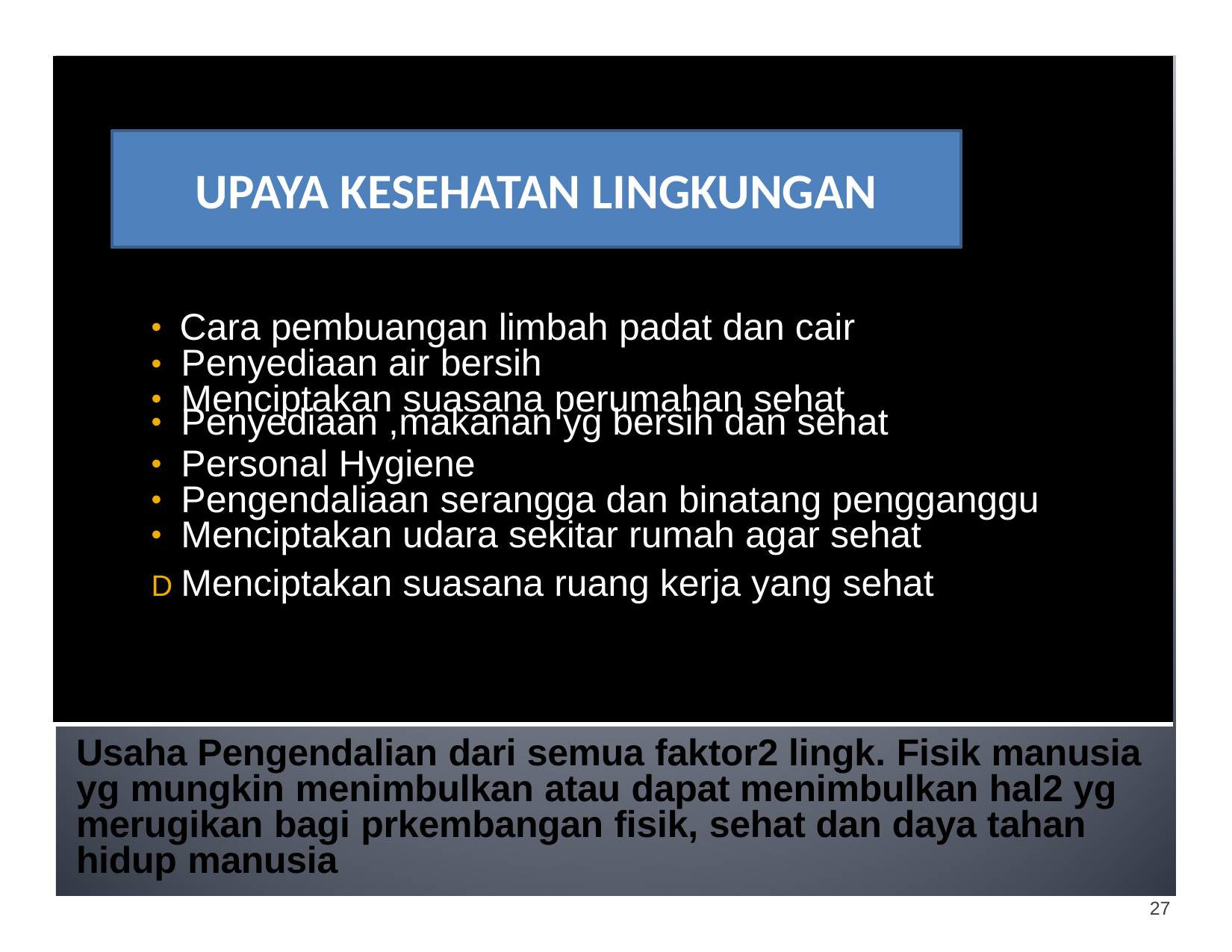

|  |
| --- |
|  |
| Cara pembuangan limbah padat dan cair Penyediaan air bersih Menciptakan suasana perumahan sehat Penyediaan ,makanan yg bersih dan sehat |
| Personal Hygiene Pengendaliaan serangga dan binatang pengganggu Menciptakan udara sekitar rumah agar sehat |
| D Menciptakan suasana ruang kerja yang sehat |
|  |

UPAYA KESEHATAN LINGKUNGAN

Usaha Pengendalian dari semua faktor2 lingk. Fisik manusia yg mungkin menimbulkan atau dapat menimbulkan hal2 yg merugikan bagi prkembangan fisik, sehat dan daya tahan hidup manusia

27